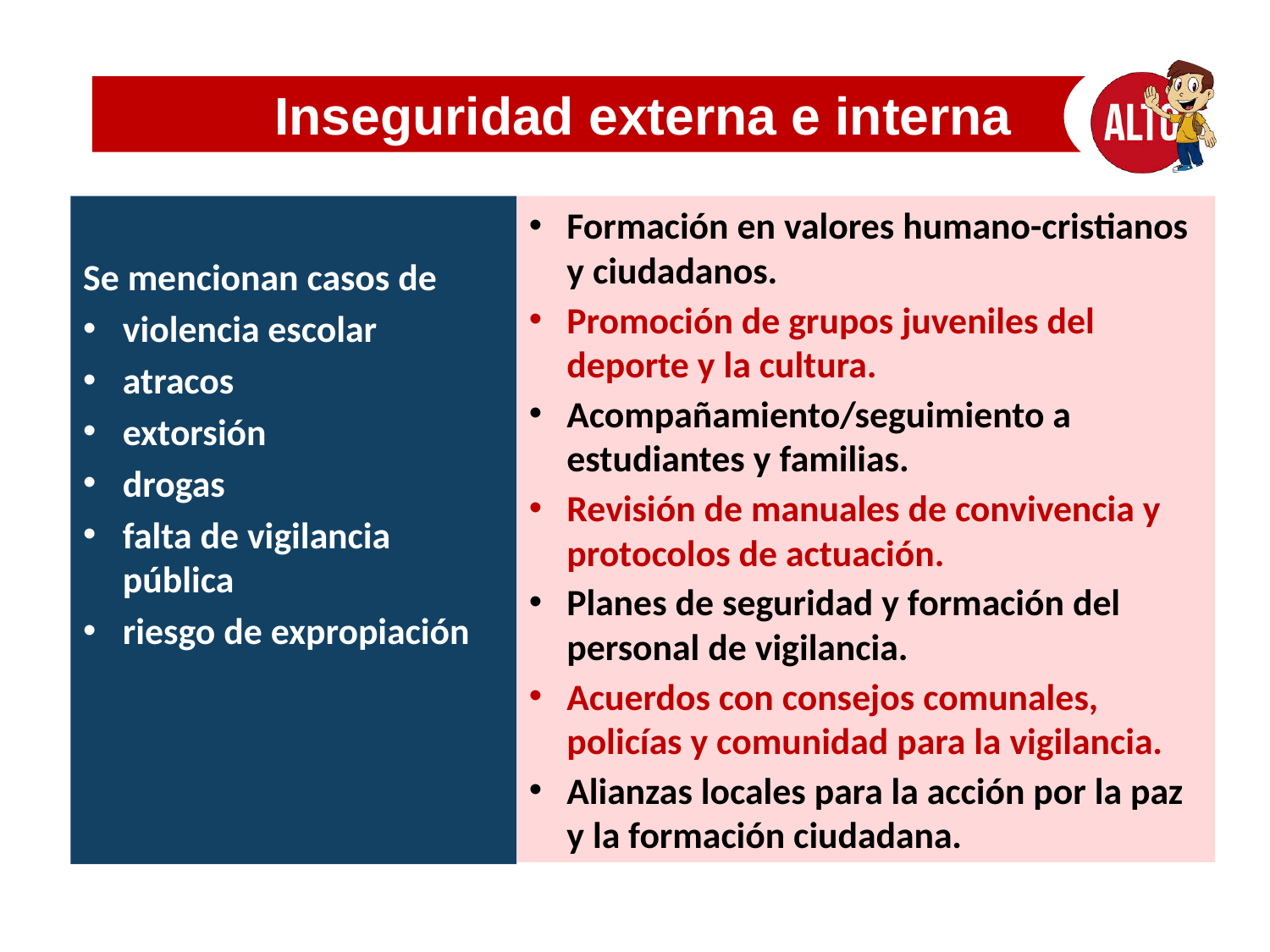

Inseguridad externa e interna

Se mencionan casos de
violencia escolar
atracos
extorsión
drogas
falta de vigilancia pública
riesgo de expropiación

Formación en valores humano-cristianos y ciudadanos.
Promoción de grupos juveniles del deporte y la cultura.
Acompañamiento/seguimiento a estudiantes y familias.
Revisión de manuales de convivencia y protocolos de actuación.
Planes de seguridad y formación del personal de vigilancia.
Acuerdos con consejos comunales, policías y comunidad para la vigilancia.
Alianzas locales para la acción por la paz y la formación ciudadana.